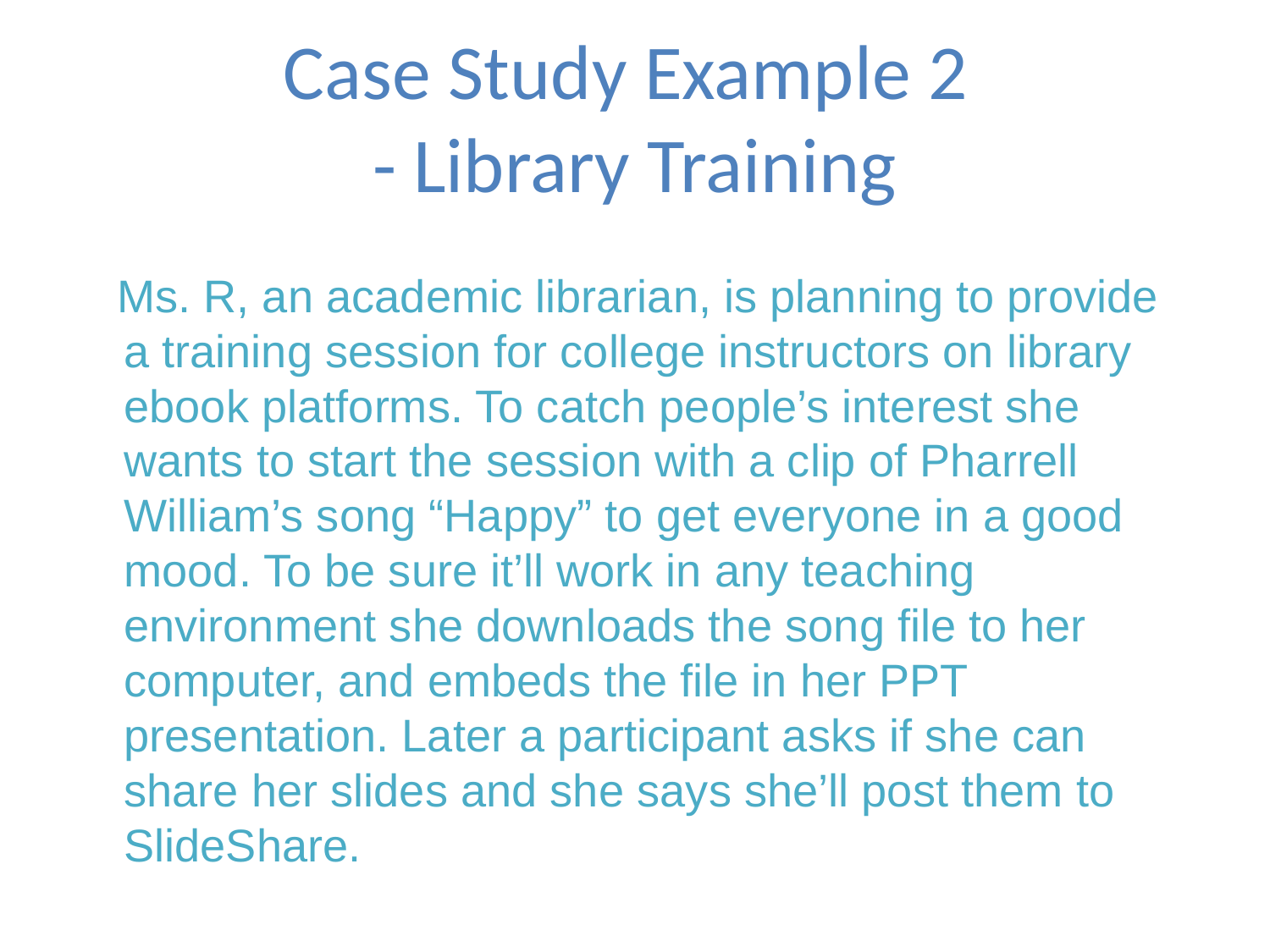

# Case Study Example 2
- Library Training

 Ms. R, an academic librarian, is planning to provide a training session for college instructors on library ebook platforms. To catch people’s interest she wants to start the session with a clip of Pharrell William’s song “Happy” to get everyone in a good mood. To be sure it’ll work in any teaching environment she downloads the song file to her computer, and embeds the file in her PPT presentation. Later a participant asks if she can share her slides and she says she’ll post them to SlideShare.